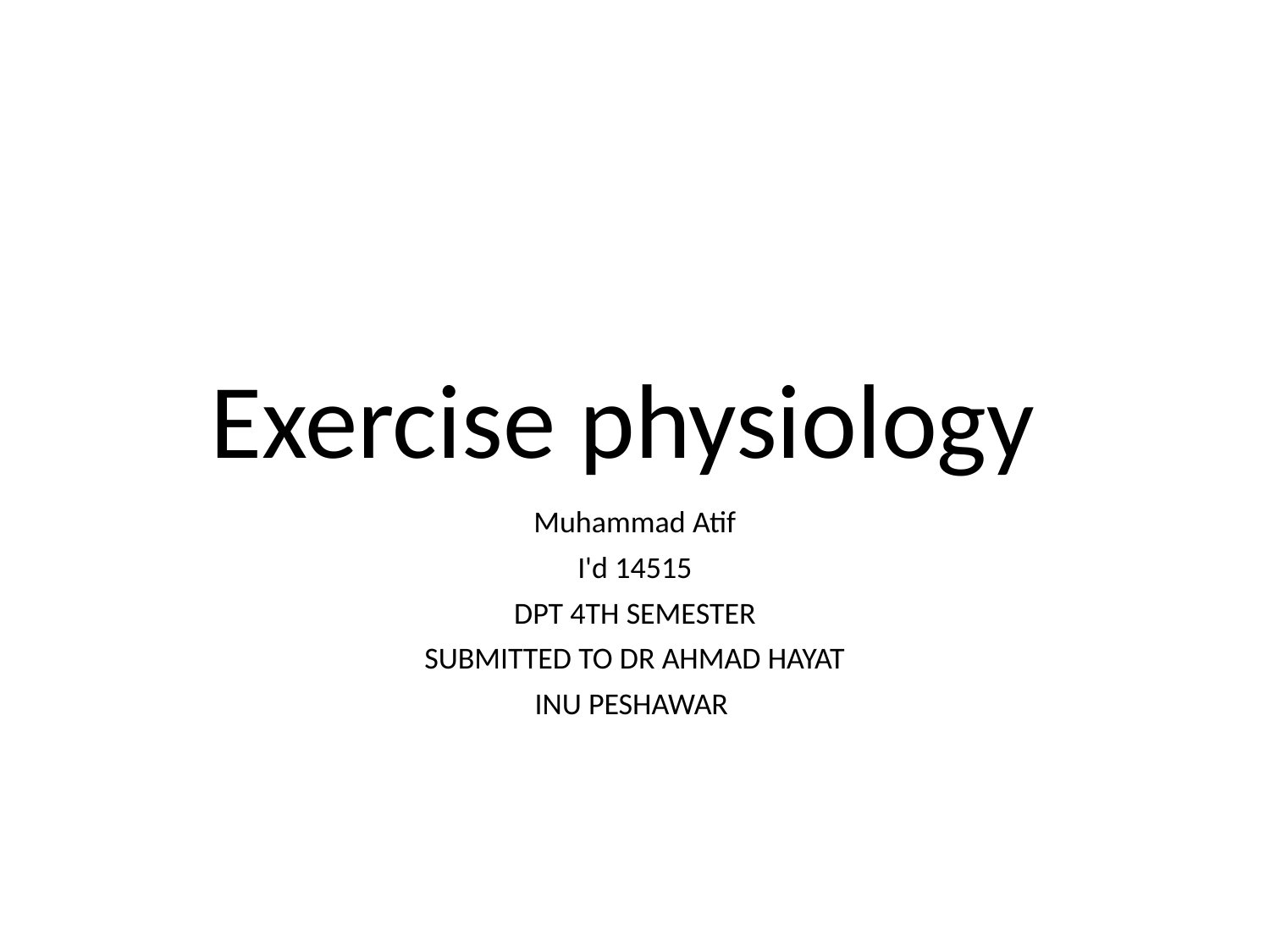

# Exercise physiology
Muhammad Atif
I'd 14515
DPT 4TH SEMESTER
SUBMITTED TO DR AHMAD HAYAT
INU PESHAWAR